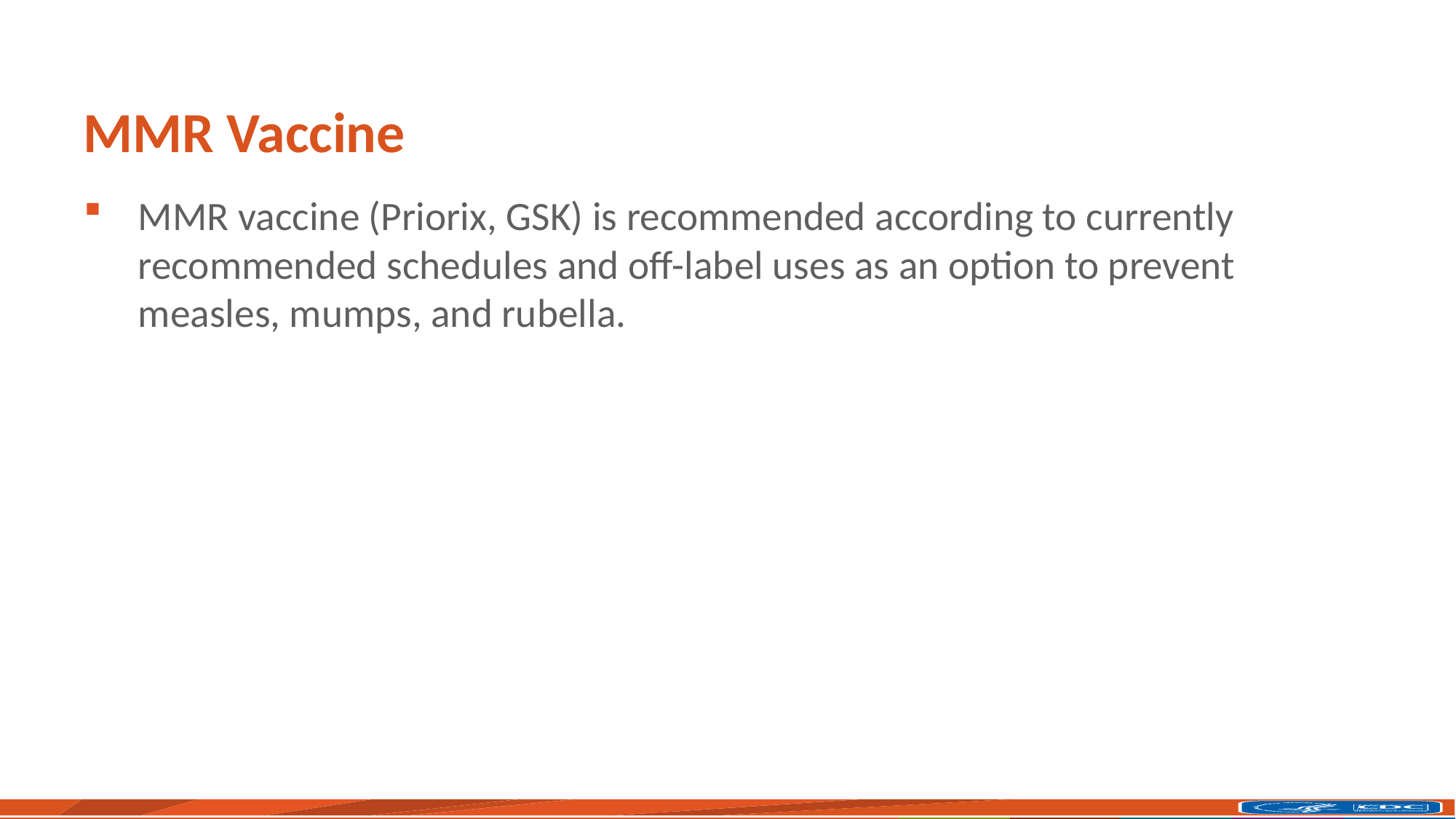

# MMR Vaccine
MMR vaccine (Priorix, GSK) is recommended according to currently recommended schedules and off-label uses as an option to prevent measles, mumps, and rubella.